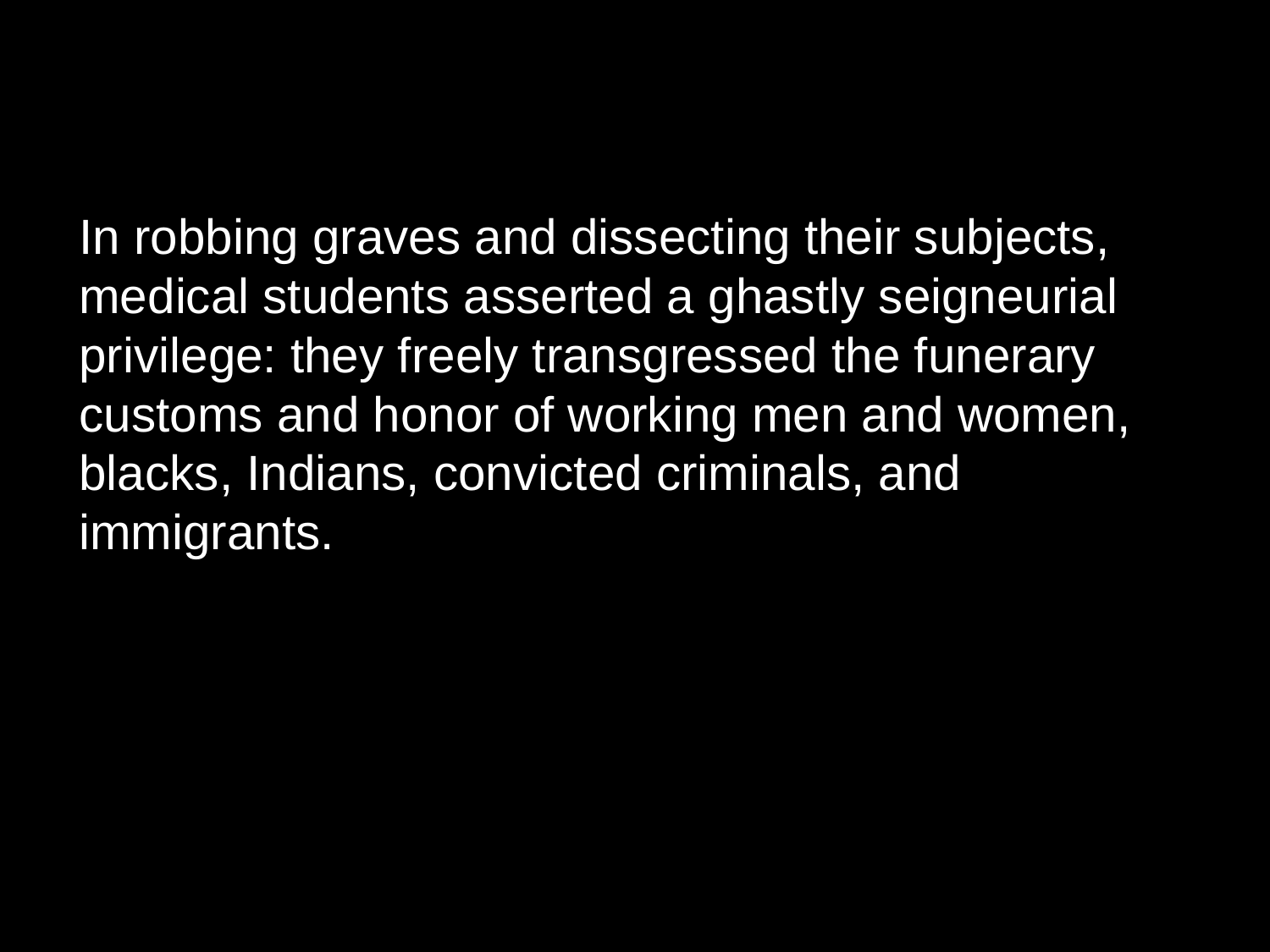

In robbing graves and dissecting their subjects, medical students asserted a ghastly seigneurial privilege: they freely transgressed the funerary customs and honor of working men and women, blacks, Indians, convicted criminals, and immigrants.